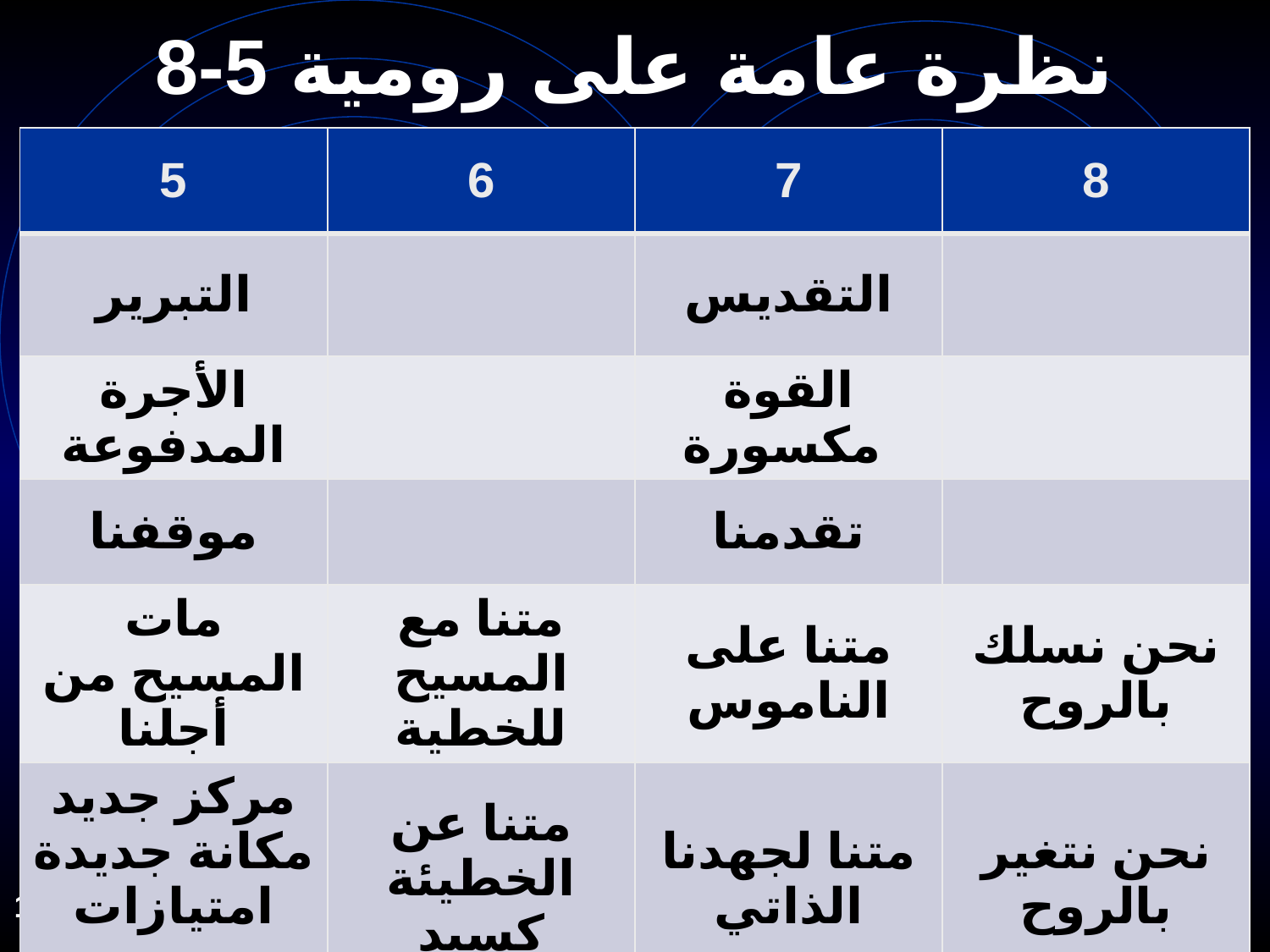

# نظرة عامة على رومية 5-8
| 5 | 6 | 7 | 8 |
| --- | --- | --- | --- |
| التبرير |  | التقديس |  |
| الأجرة المدفوعة |  | القوة مكسورة |  |
| موقفنا |  | تقدمنا |  |
| مات المسيح من أجلنا | متنا مع المسيح للخطية | متنا على الناموس | نحن نسلك بالروح |
| مركز جديد مكانة جديدة امتيازات جديدة | متنا عن الخطيئة كسيد | متنا لجهدنا الذاتي | نحن نتغير بالروح |
الدكتور بيل إيجنر، كنيسة المسيح شابل للكتاب المقدس، فورت وورث، تكساس (11 يونيو 2023)